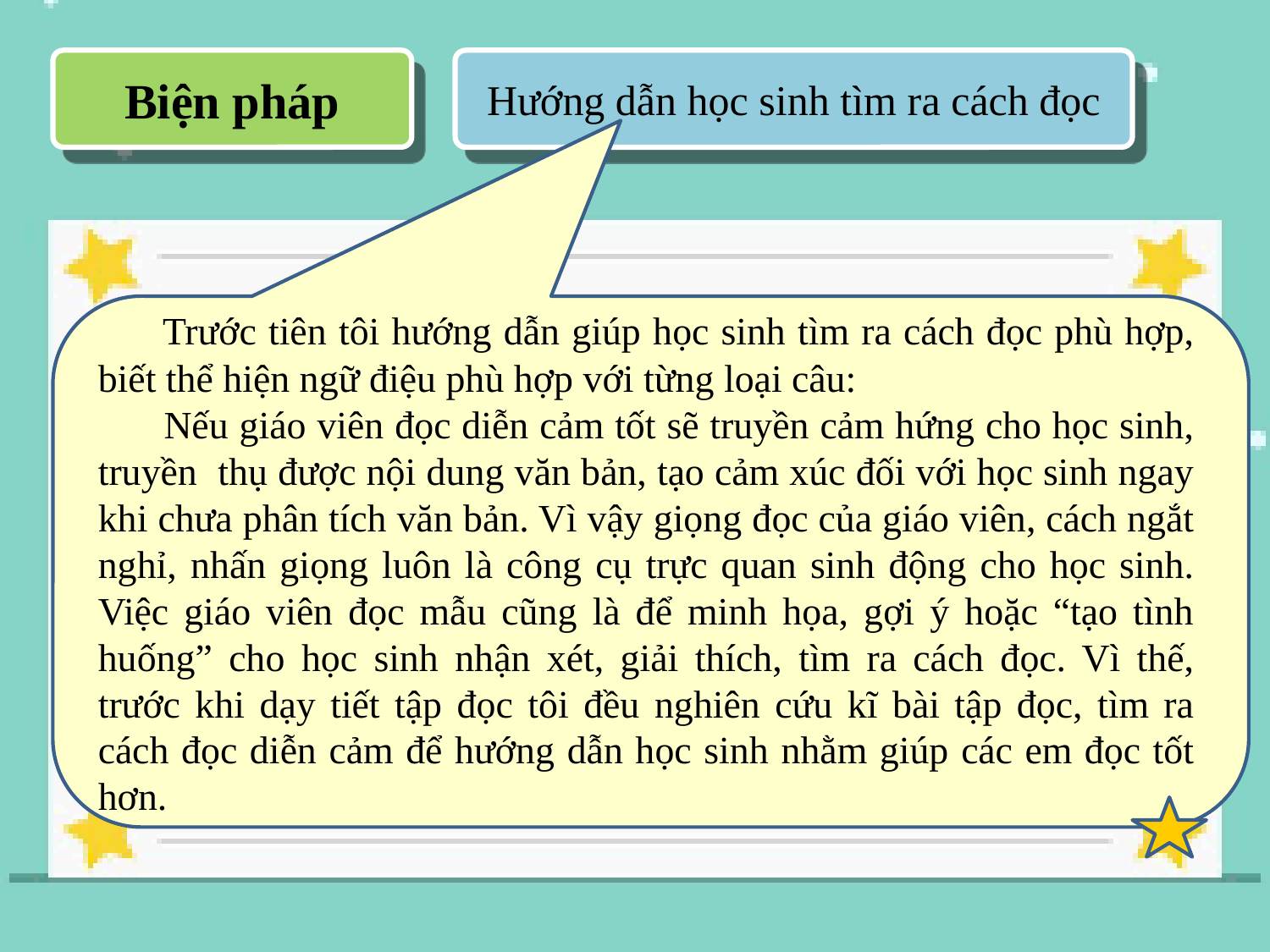

Biện pháp

Hướng dẫn học sinh tìm ra cách đọc

     Trước tiên tôi hướng dẫn giúp học sinh tìm ra cách đọc phù hợp, biết thể hiện ngữ điệu phù hợp với từng loại câu:
      Nếu giáo viên đọc diễn cảm tốt sẽ truyền cảm hứng cho học sinh, truyền  thụ được nội dung văn bản, tạo cảm xúc đối với học sinh ngay khi chưa phân tích văn bản. Vì vậy giọng đọc của giáo viên, cách ngắt nghỉ, nhấn giọng luôn là công cụ trực quan sinh động cho học sinh. Việc giáo viên đọc mẫu cũng là để minh họa, gợi ý hoặc “tạo tình huống” cho học sinh nhận xét, giải thích, tìm ra cách đọc. Vì thế, trước khi dạy tiết tập đọc tôi đều nghiên cứu kĩ bài tập đọc, tìm ra cách đọc diễn cảm để hướng dẫn học sinh nhằm giúp các em đọc tốt hơn.